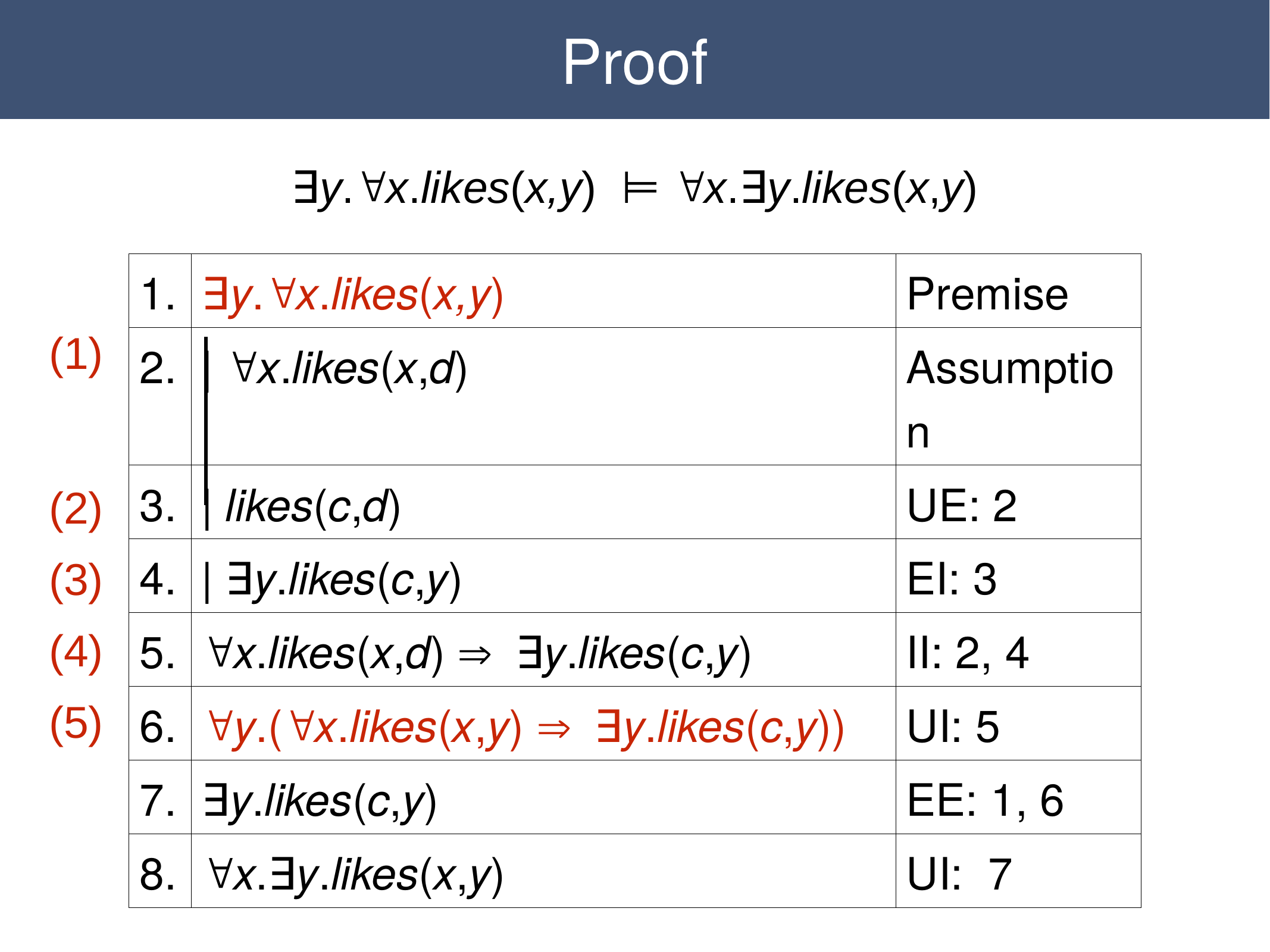

Proof
∃y.∀x.likes(x,y)  ⊨ ∀x.∃y.likes(x,y)
| 1. | ∃y.∀x.likes(x,y) | Premise |
| --- | --- | --- |
| 2. | | ∀x.likes(x,d) | Assumption |
| 3. | | likes(c,d) | UE: 2 |
| 4. | | ∃y.likes(c,y) | EI: 3 |
| 5. | ∀x.likes(x,d) ⇒ ∃y.likes(c,y) | II: 2, 4 |
| 6. | ∀y.(∀x.likes(x,y) ⇒ ∃y.likes(c,y)) | UI: 5 |
| 7. | ∃y.likes(c,y) | EE: 1, 6 |
| 8. | ∀x.∃y.likes(x,y) | UI: 7 |

(1)

(2)

(3)

(4)

(5)